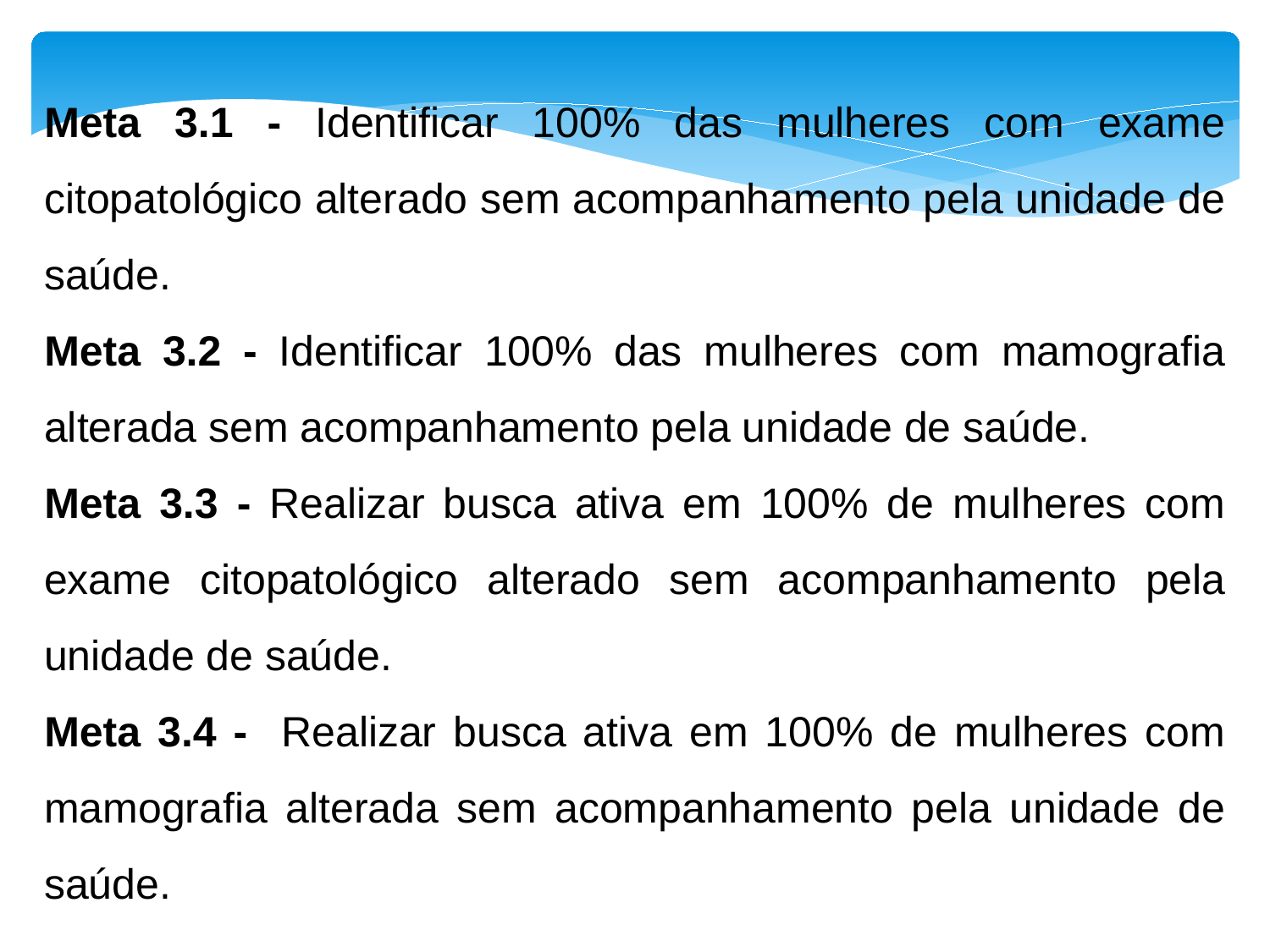

Meta 3.1 - Identificar 100% das mulheres com exame citopatológico alterado sem acompanhamento pela unidade de saúde.
Meta 3.2 - Identificar 100% das mulheres com mamografia alterada sem acompanhamento pela unidade de saúde.
Meta 3.3 - Realizar busca ativa em 100% de mulheres com exame citopatológico alterado sem acompanhamento pela unidade de saúde.
Meta 3.4 -  Realizar busca ativa em 100% de mulheres com mamografia alterada sem acompanhamento pela unidade de saúde.